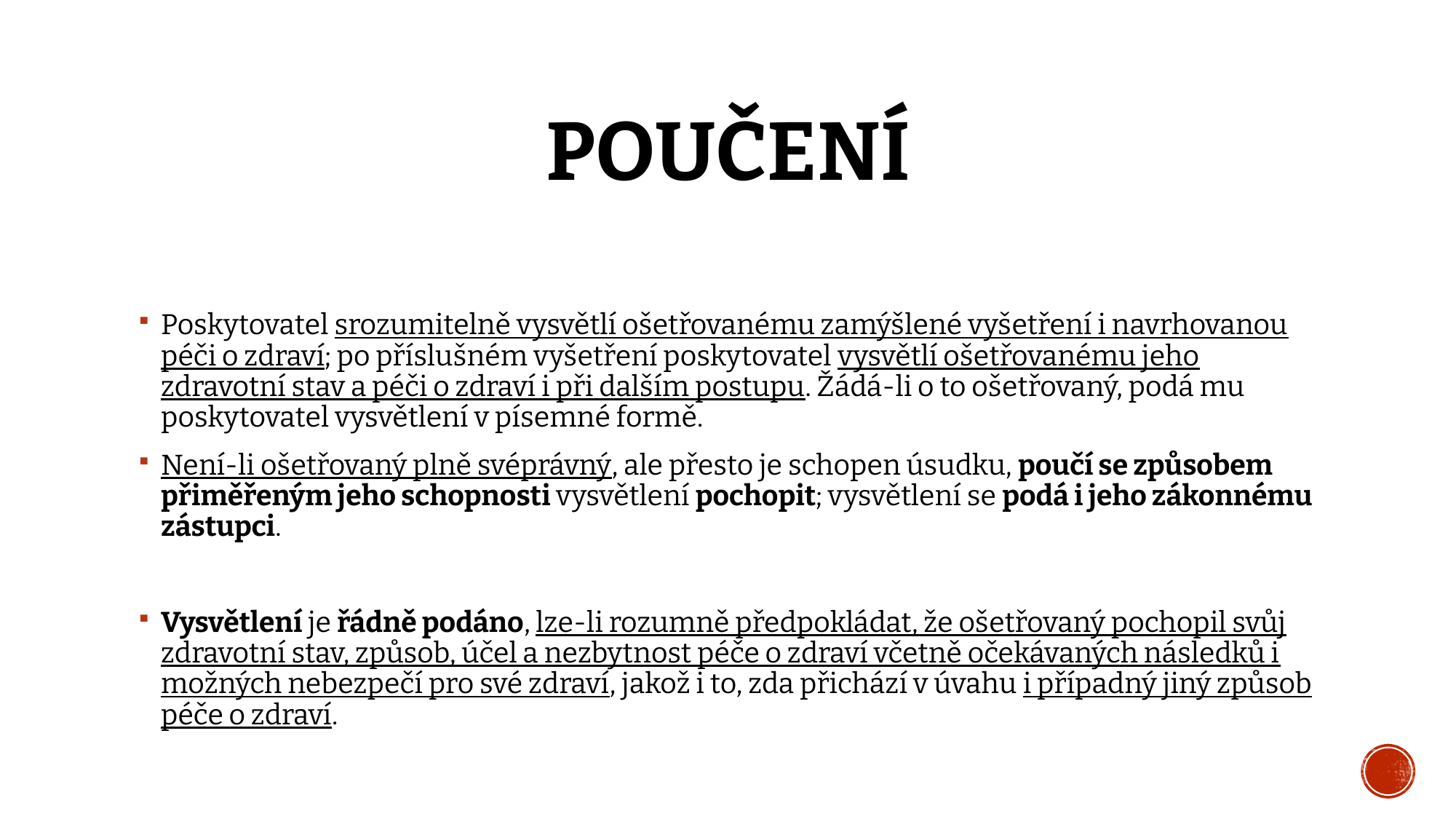

# Poučení

Poskytovatel srozumitelně vysvětlí ošetřovanému zamýšlené vyšetření i navrhovanou péči o zdraví; po příslušném vyšetření poskytovatel vysvětlí ošetřovanému jeho zdravotní stav a péči o zdraví i při dalším postupu. Žádá-li o to ošetřovaný, podá mu poskytovatel vysvětlení v písemné formě.
Není-li ošetřovaný plně svéprávný, ale přesto je schopen úsudku, poučí se způsobem přiměřeným jeho schopnosti vysvětlení pochopit; vysvětlení se podá i jeho zákonnému zástupci.

Vysvětlení je řádně podáno, lze-li rozumně předpokládat, že ošetřovaný pochopil svůj zdravotní stav, způsob, účel a nezbytnost péče o zdraví včetně očekávaných následků i možných nebezpečí pro své zdraví, jakož i to, zda přichází v úvahu i případný jiný způsob péče o zdraví.